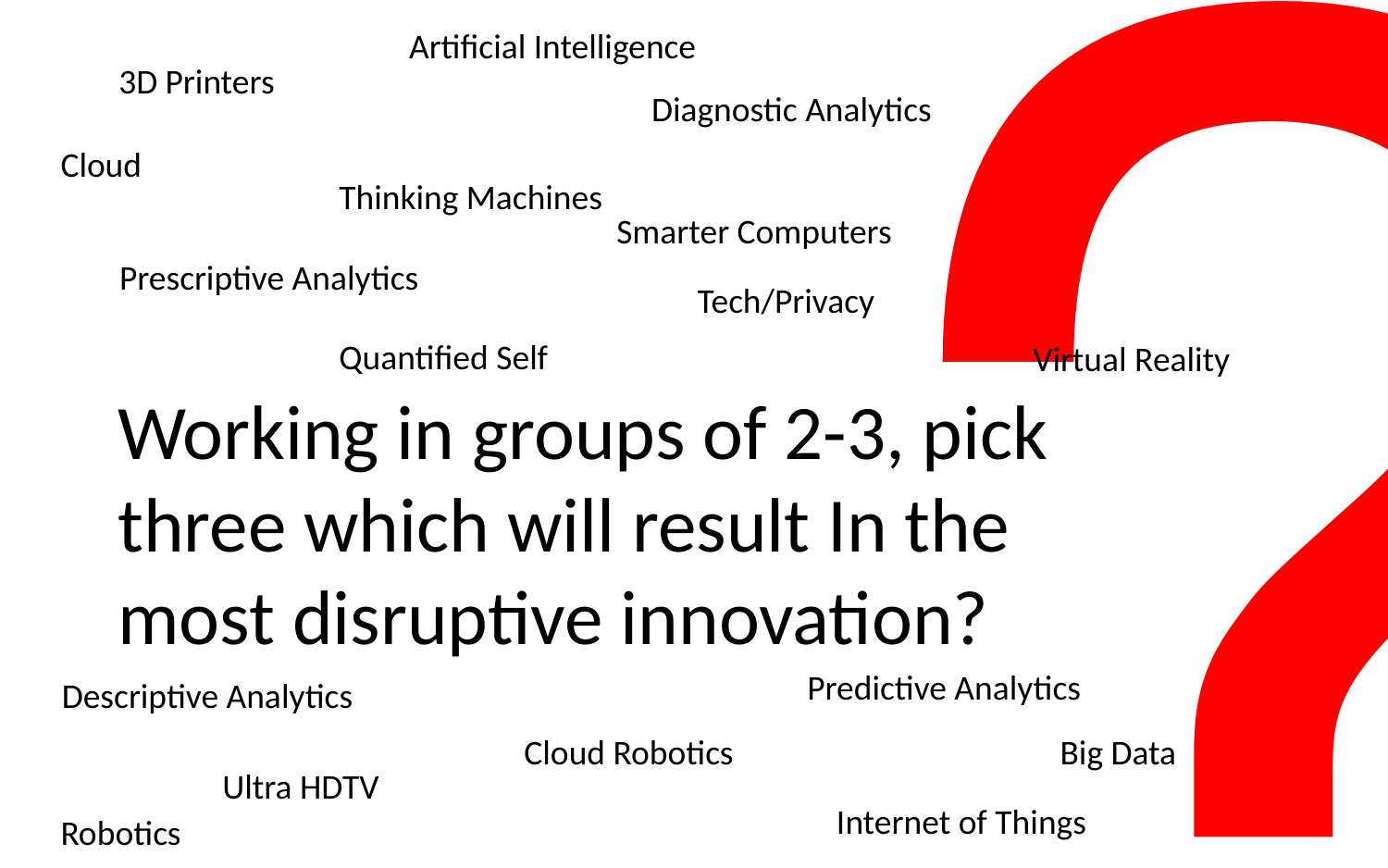

?
Artificial Intelligence
3D Printers
Diagnostic Analytics
Cloud
Thinking Machines
Smarter Computers
Prescriptive Analytics
Tech/Privacy
Quantified Self
Virtual Reality
Working in groups of 2-3, pick three which will result In the most disruptive innovation?
Predictive Analytics
Descriptive Analytics
Cloud Robotics
Big Data
Ultra HDTV
Internet of Things
Robotics